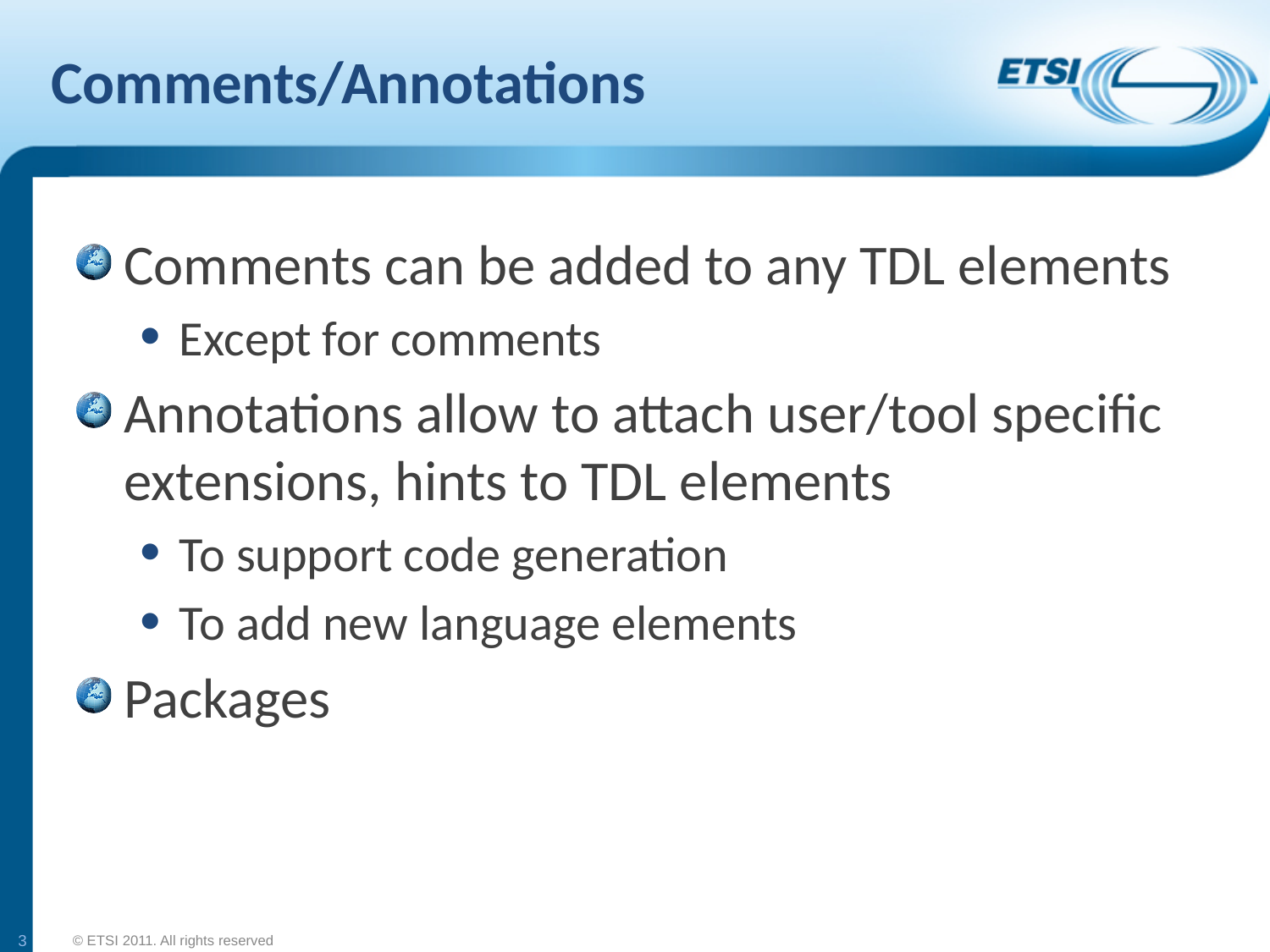

# Comments/Annotations
Comments can be added to any TDL elements
Except for comments
Annotations allow to attach user/tool specific extensions, hints to TDL elements
To support code generation
To add new language elements
Packages
3
© ETSI 2011. All rights reserved